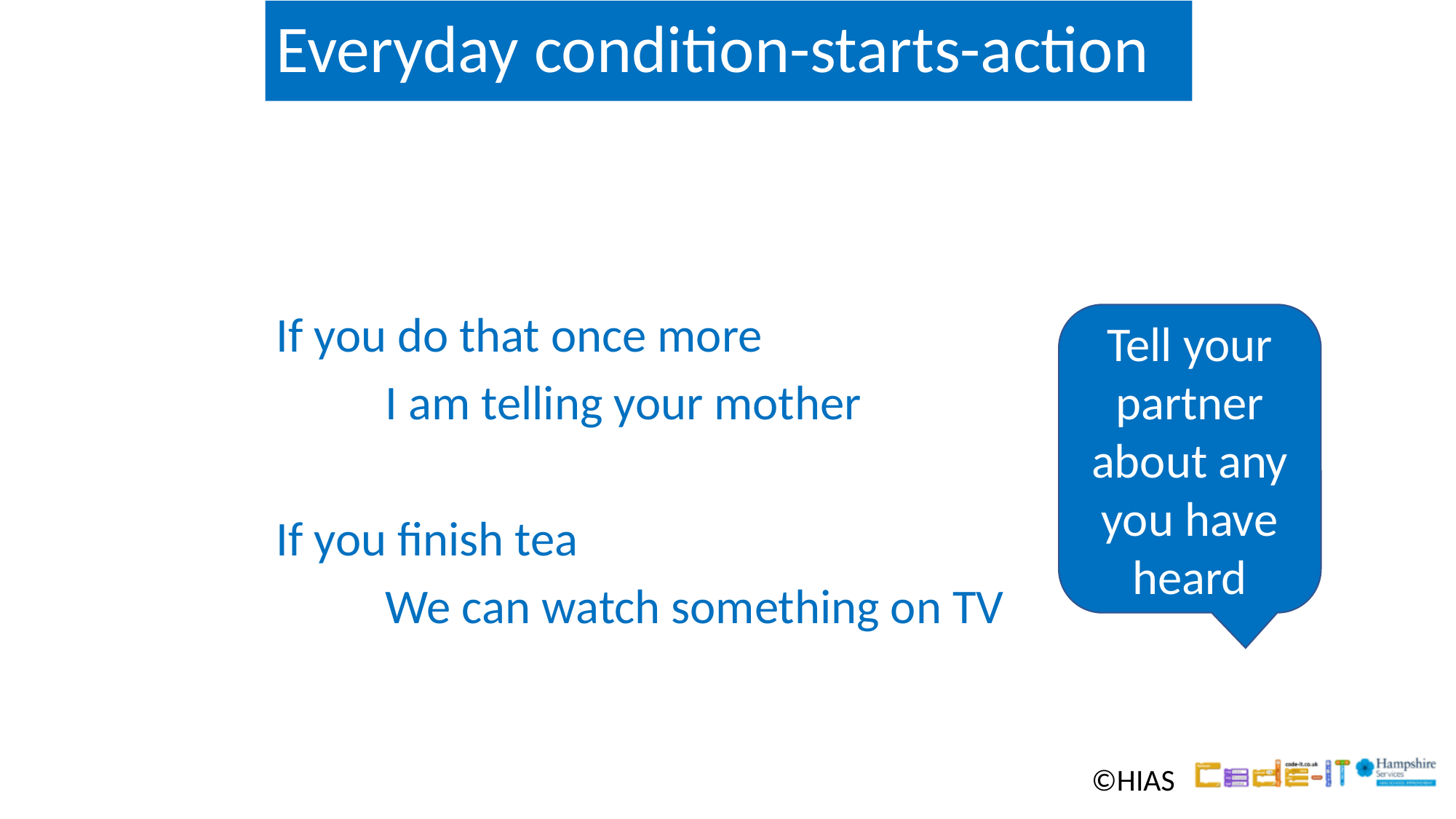

# Everyday condition-starts-action
If you do that once more
	I am telling your mother

Tell your partner about any you have heard
If you finish tea
	We can watch something on TV